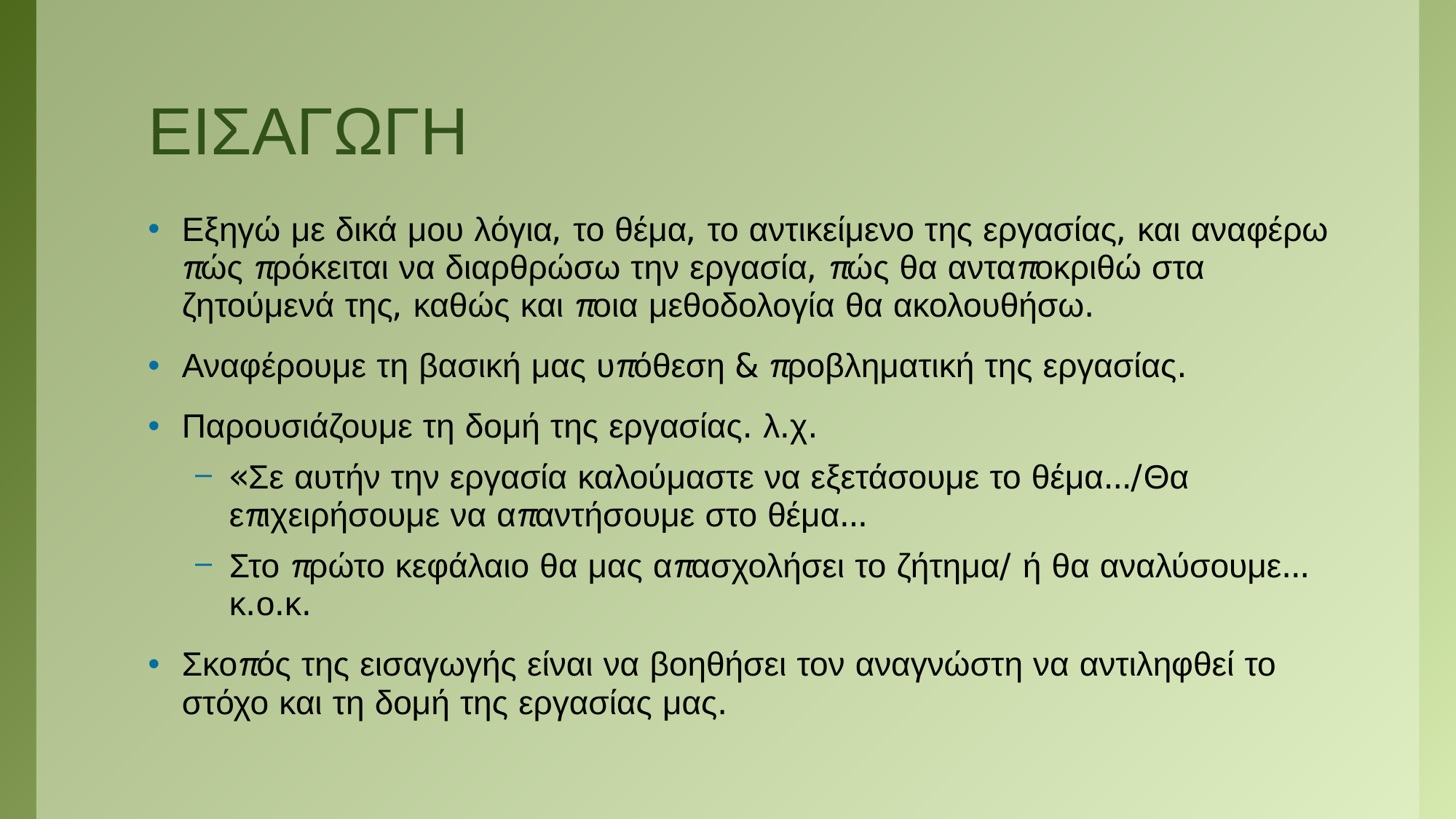

# ΕΙΣΑΓΩΓΗ
Εξηγώ με δικά μου λόγια, το θέμα, το αντικείμενο της εργασίας, και αναφέρω πώς πρόκειται να διαρθρώσω την εργασία, πώς θα ανταποκριθώ στα ζητούμενά της, καθώς και ποια μεθοδολογία θα ακολουθήσω.
Αναφέρουμε τη βασική μας υπόθεση & προβληματική της εργασίας.
Παρουσιάζουμε τη δομή της εργασίας. λ.χ.
«Σε αυτήν την εργασία καλούμαστε να εξετάσουμε το θέμα…/Θα επιχειρήσουμε να απαντήσουμε στο θέμα…
Στο πρώτο κεφάλαιο θα μας απασχολήσει το ζήτημα/ ή θα αναλύσουμε…κ.ο.κ.
Σκοπός της εισαγωγής είναι να βοηθήσει τον αναγνώστη να αντιληφθεί το στόχο και τη δομή της εργασίας μας.